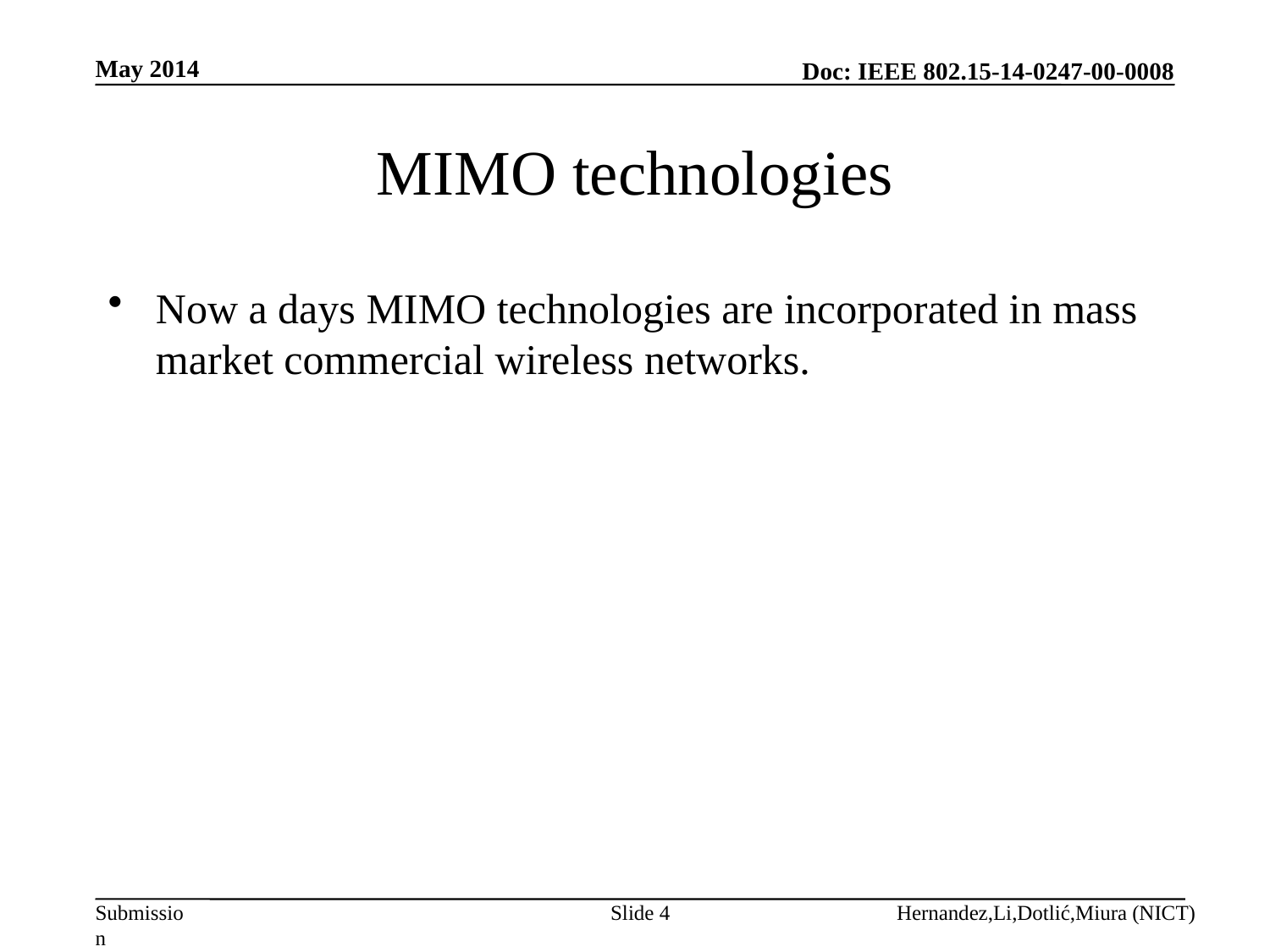

May 2014
# MIMO technologies
Now a days MIMO technologies are incorporated in mass market commercial wireless networks.

Slide 4
Hernandez,Li,Dotlić,Miura (NICT)